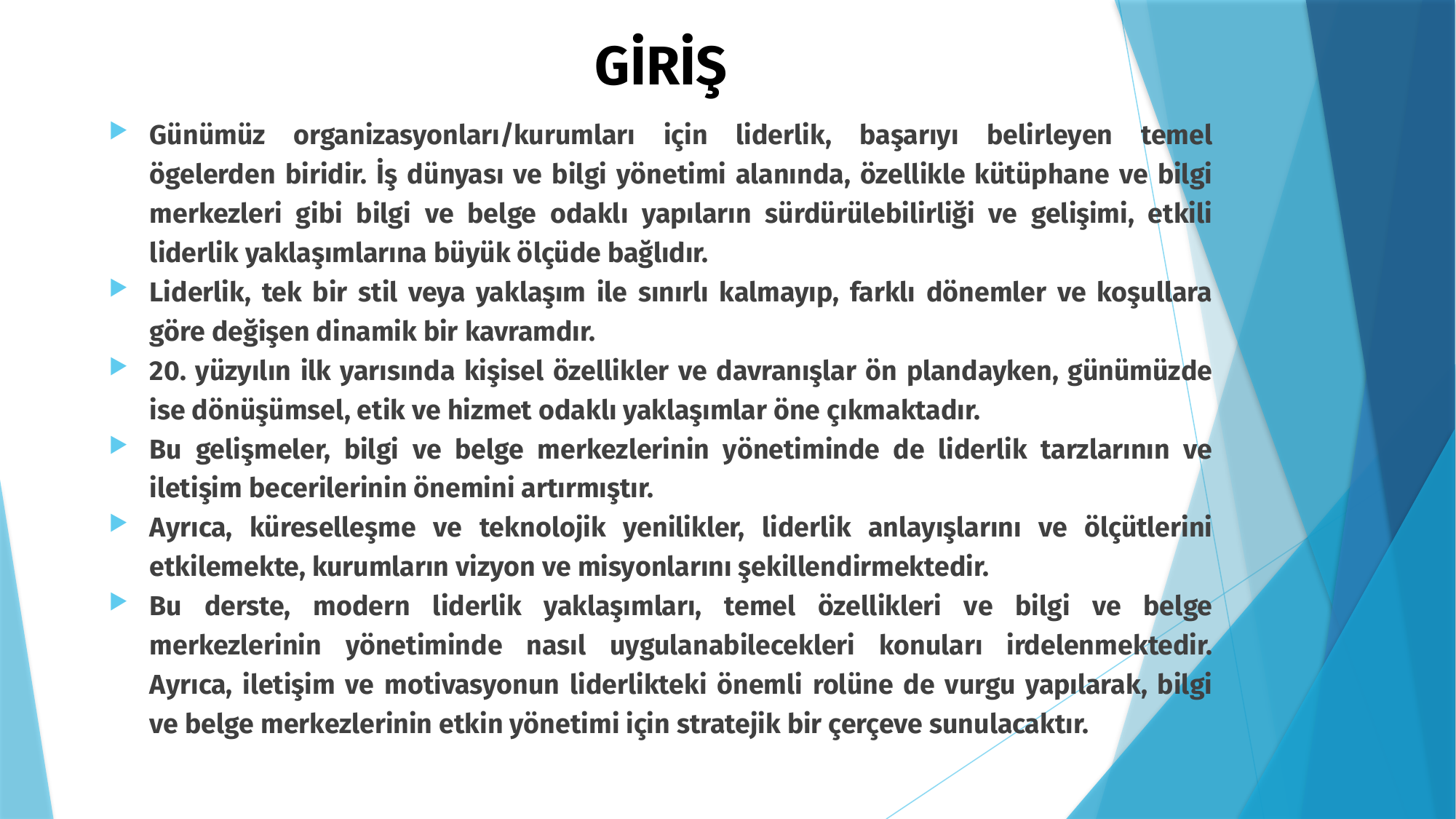

# GİRİŞ
Günümüz organizasyonları/kurumları için liderlik, başarıyı belirleyen temel ögelerden biridir. İş dünyası ve bilgi yönetimi alanında, özellikle kütüphane ve bilgi merkezleri gibi bilgi ve belge odaklı yapıların sürdürülebilirliği ve gelişimi, etkili liderlik yaklaşımlarına büyük ölçüde bağlıdır.
Liderlik, tek bir stil veya yaklaşım ile sınırlı kalmayıp, farklı dönemler ve koşullara göre değişen dinamik bir kavramdır.
20. yüzyılın ilk yarısında kişisel özellikler ve davranışlar ön plandayken, günümüzde ise dönüşümsel, etik ve hizmet odaklı yaklaşımlar öne çıkmaktadır.
Bu gelişmeler, bilgi ve belge merkezlerinin yönetiminde de liderlik tarzlarının ve iletişim becerilerinin önemini artırmıştır.
Ayrıca, küreselleşme ve teknolojik yenilikler, liderlik anlayışlarını ve ölçütlerini etkilemekte, kurumların vizyon ve misyonlarını şekillendirmektedir.
Bu derste, modern liderlik yaklaşımları, temel özellikleri ve bilgi ve belge merkezlerinin yönetiminde nasıl uygulanabilecekleri konuları irdelenmektedir. Ayrıca, iletişim ve motivasyonun liderlikteki önemli rolüne de vurgu yapılarak, bilgi ve belge merkezlerinin etkin yönetimi için stratejik bir çerçeve sunulacaktır.